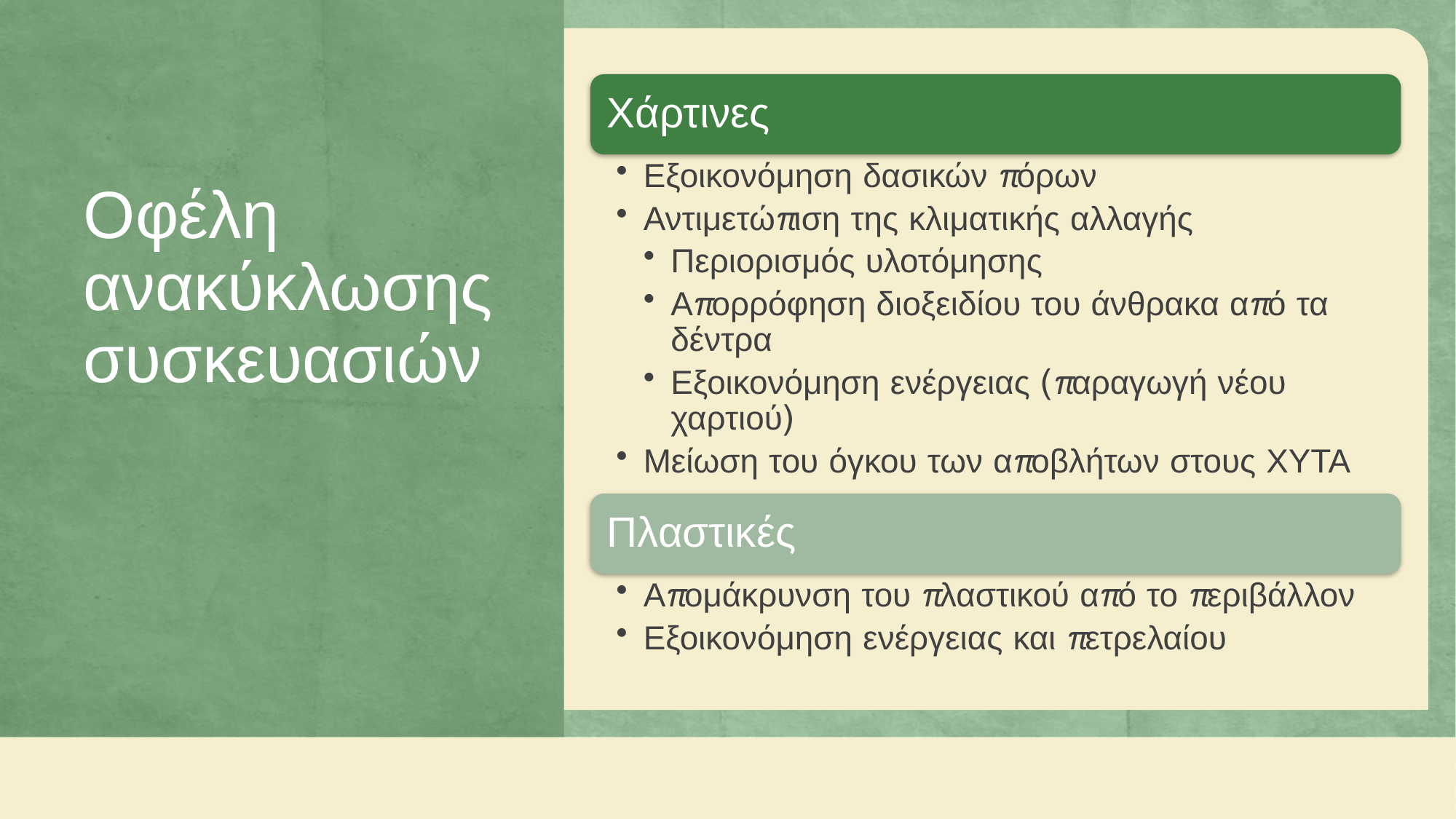

# Οφέλη ανακύκλωσης συσκευασιών
Χάρτινες
Εξοικονόμηση δασικών πόρων
Αντιμετώπιση της κλιματικής αλλαγής
Περιορισμός υλοτόμησης
Απορρόφηση διοξειδίου του άνθρακα από τα δέντρα
Εξοικονόμηση ενέργειας (παραγωγή νέου χαρτιού)
Μείωση του όγκου των αποβλήτων στους ΧΥΤΑ
Πλαστικές
Απομάκρυνση του πλαστικού από το περιβάλλον
Εξοικονόμηση ενέργειας και πετρελαίου